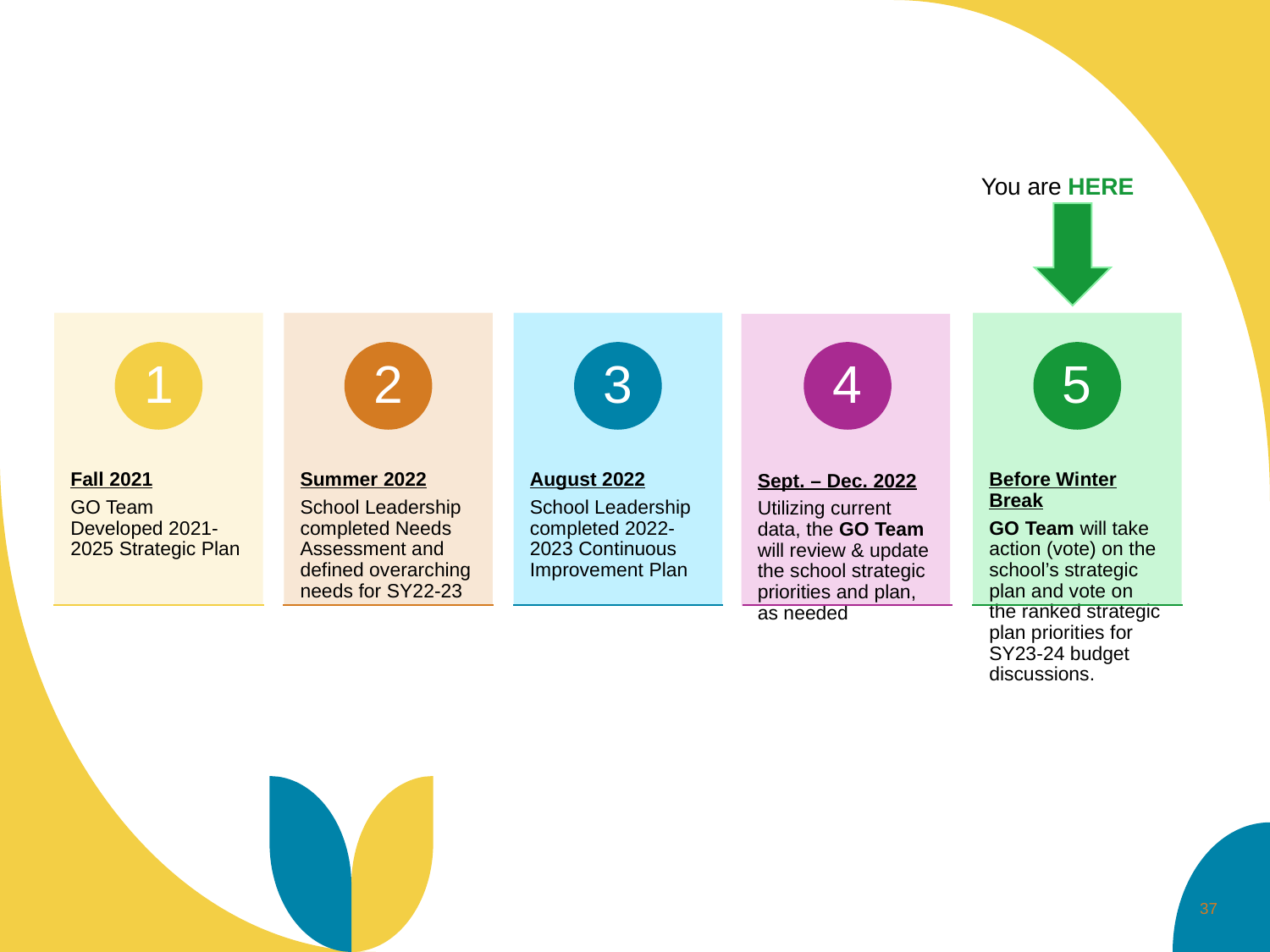

You are HERE

Fall 2021
GO Team Developed 2021-2025 Strategic Plan
1
Summer 2022
School Leadership completed Needs Assessment and defined overarching needs for SY22-23
2
August 2022
School Leadership completed 2022-2023 Continuous Improvement Plan
3
Sept. – Dec. 2022
Utilizing current data, the GO Team will review & update the school strategic priorities and plan, as needed
4
Before Winter Break
GO Team will take action (vote) on the school’s strategic plan and vote on the ranked strategic plan priorities for SY23-24 budget discussions.
5
1
2
3
4
5
37